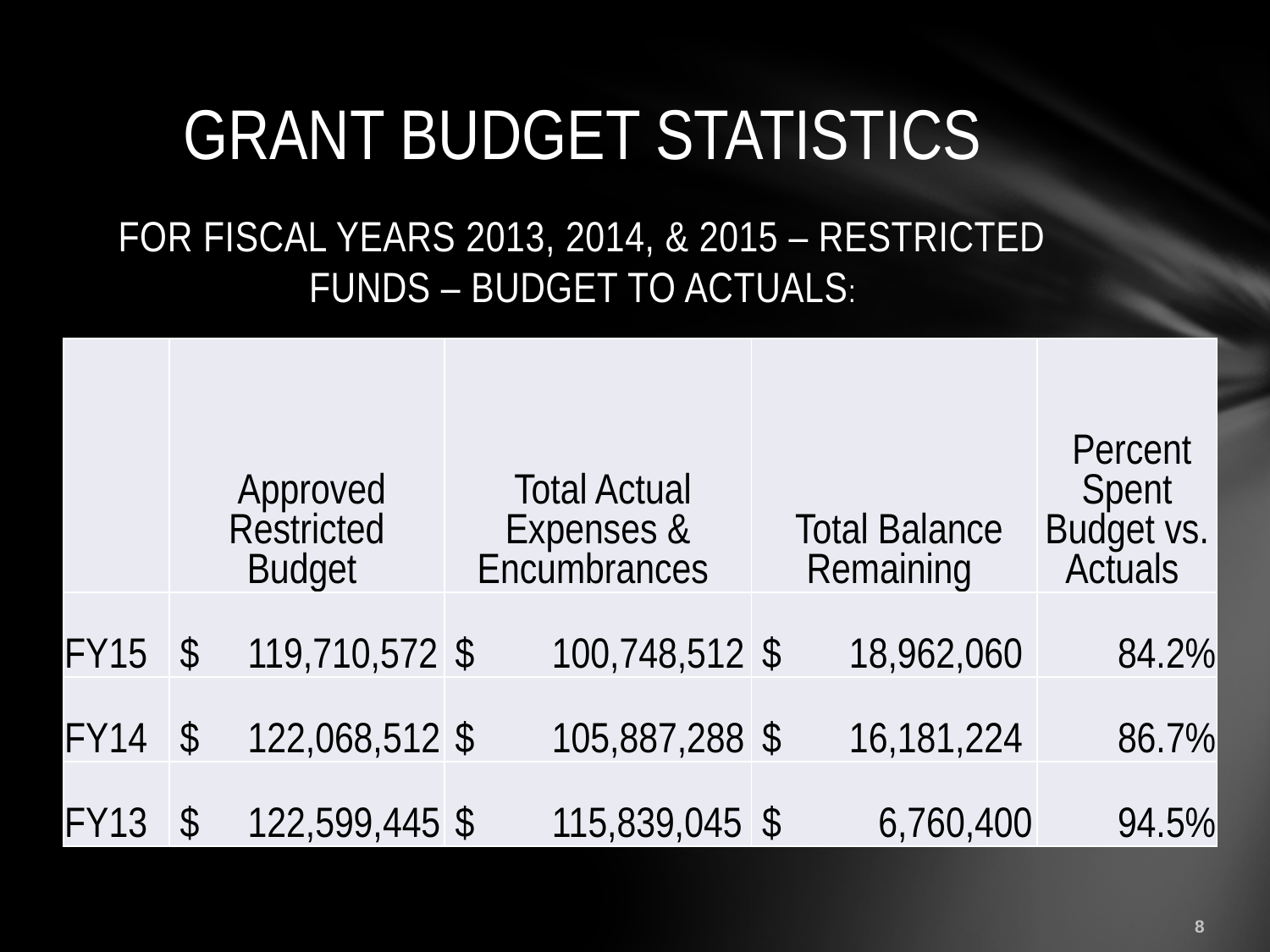

# GRANT BUDGET STATISTICS
FOR FISCAL YEARS 2013, 2014, & 2015 – RESTRICTED FUNDS – BUDGET TO ACTUALS:

|  | Approved Restricted Budget | Total Actual Expenses & Encumbrances | Total Balance Remaining | Percent Spent Budget vs. Actuals |
| --- | --- | --- | --- | --- |
| FY15 | $ 119,710,572 | $ 100,748,512 | $ 18,962,060 | 84.2% |
| FY14 | $ 122,068,512 | $ 105,887,288 | $ 16,181,224 | 86.7% |
| FY13 | $ 122,599,445 | $ 115,839,045 | $ 6,760,400 | 94.5% |
8